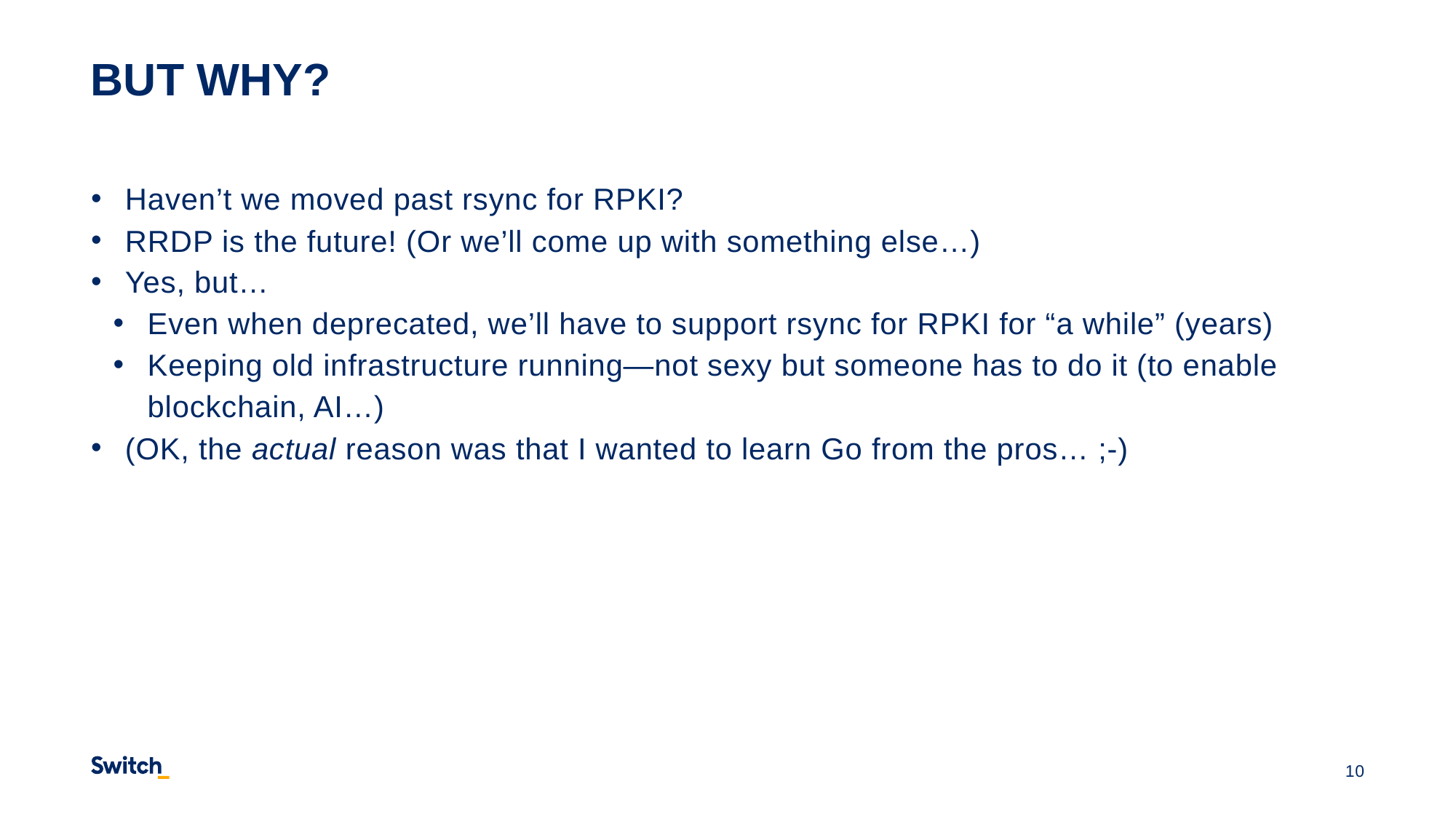

# BUT WHY?
Haven’t we moved past rsync for RPKI?
RRDP is the future! (Or we’ll come up with something else…)
Yes, but…
Even when deprecated, we’ll have to support rsync for RPKI for “a while” (years)
Keeping old infrastructure running—not sexy but someone has to do it (to enable blockchain, AI…)
(OK, the actual reason was that I wanted to learn Go from the pros… ;-)

10